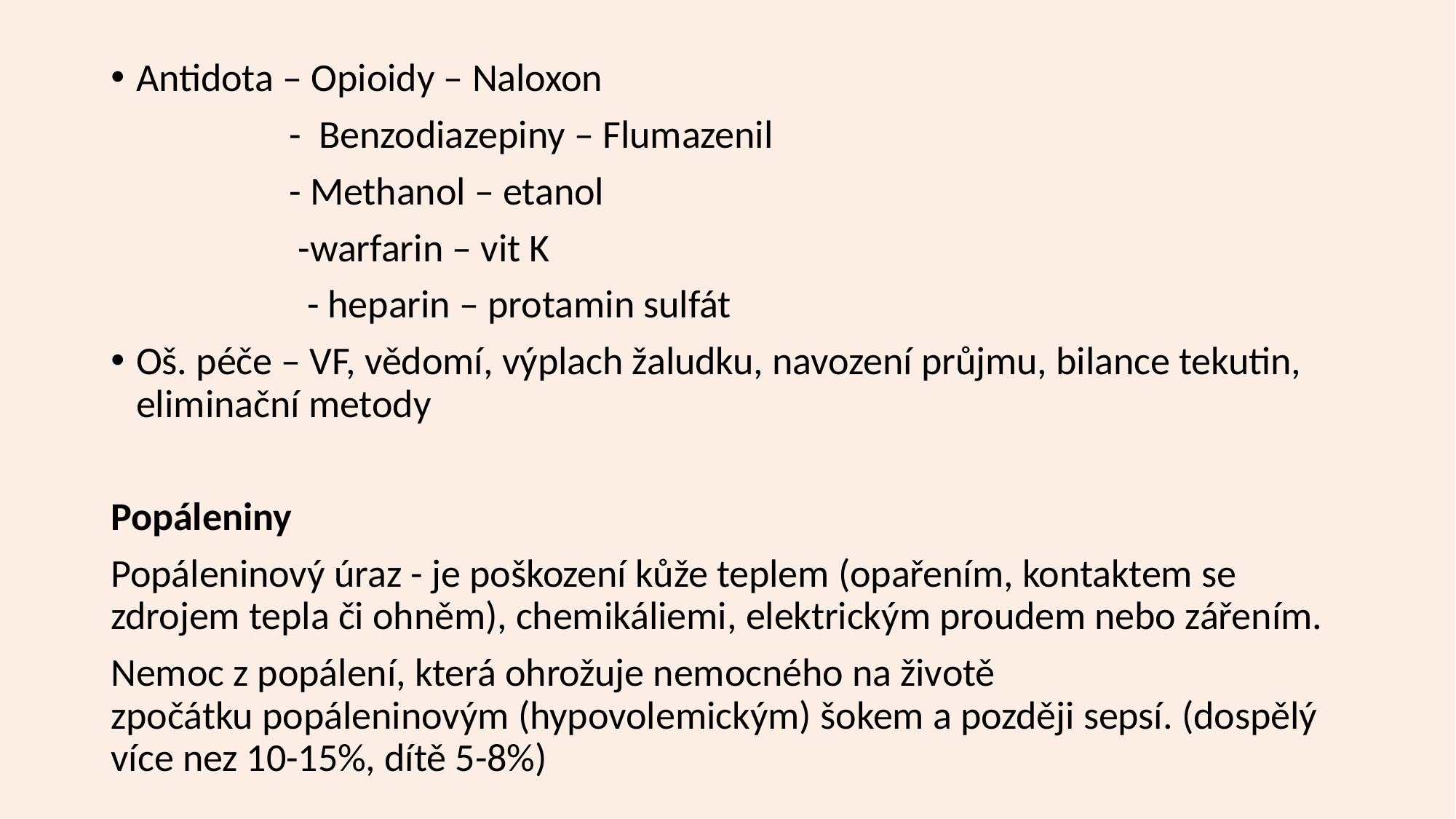

Antidota – Opioidy – Naloxon
                    -  Benzodiazepiny – Flumazenil
                    - Methanol – etanol
                     -warfarin – vit K
                      - heparin – protamin sulfát
Oš. péče – VF, vědomí, výplach žaludku, navození průjmu, bilance tekutin, eliminační metody

Popáleniny
Popáleninový úraz - je poškození kůže teplem (opařením, kontaktem se zdrojem tepla či ohněm), chemikáliemi, elektrickým proudem nebo zářením.
Nemoc z popálení, která ohrožuje nemocného na životě zpočátku popáleninovým (hypovolemickým) šokem a později sepsí. (dospělý více nez 10-15%, dítě 5-8%)